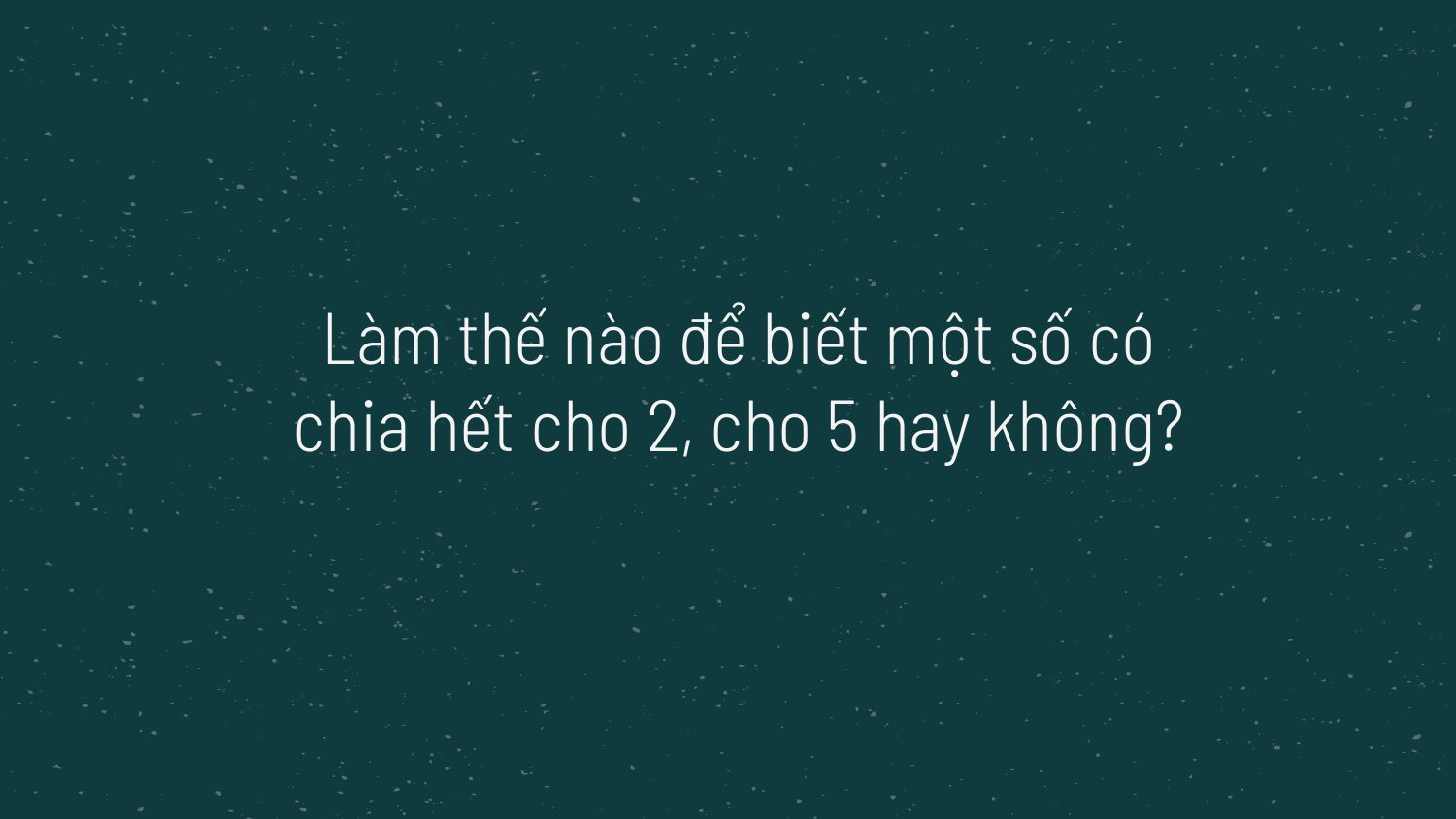

Làm thế nào để biết một số có chia hết cho 2, cho 5 hay không?